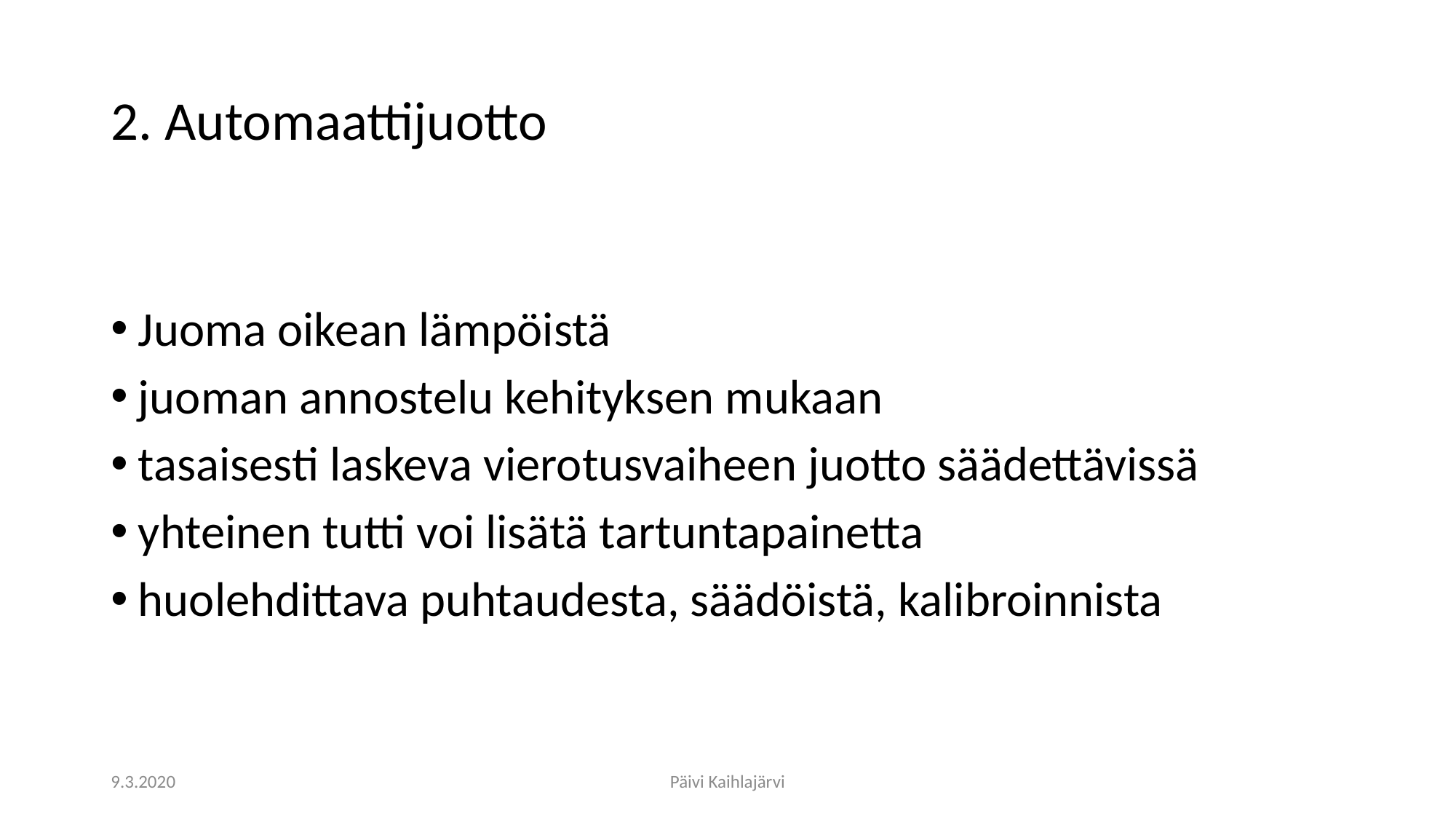

# 2. Automaattijuotto

Juoma oikean lämpöistä
juoman annostelu kehityksen mukaan
tasaisesti laskeva vierotusvaiheen juotto säädettävissä
yhteinen tutti voi lisätä tartuntapainetta
huolehdittava puhtaudesta, säädöistä, kalibroinnista

9.3.2020
Päivi Kaihlajärvi